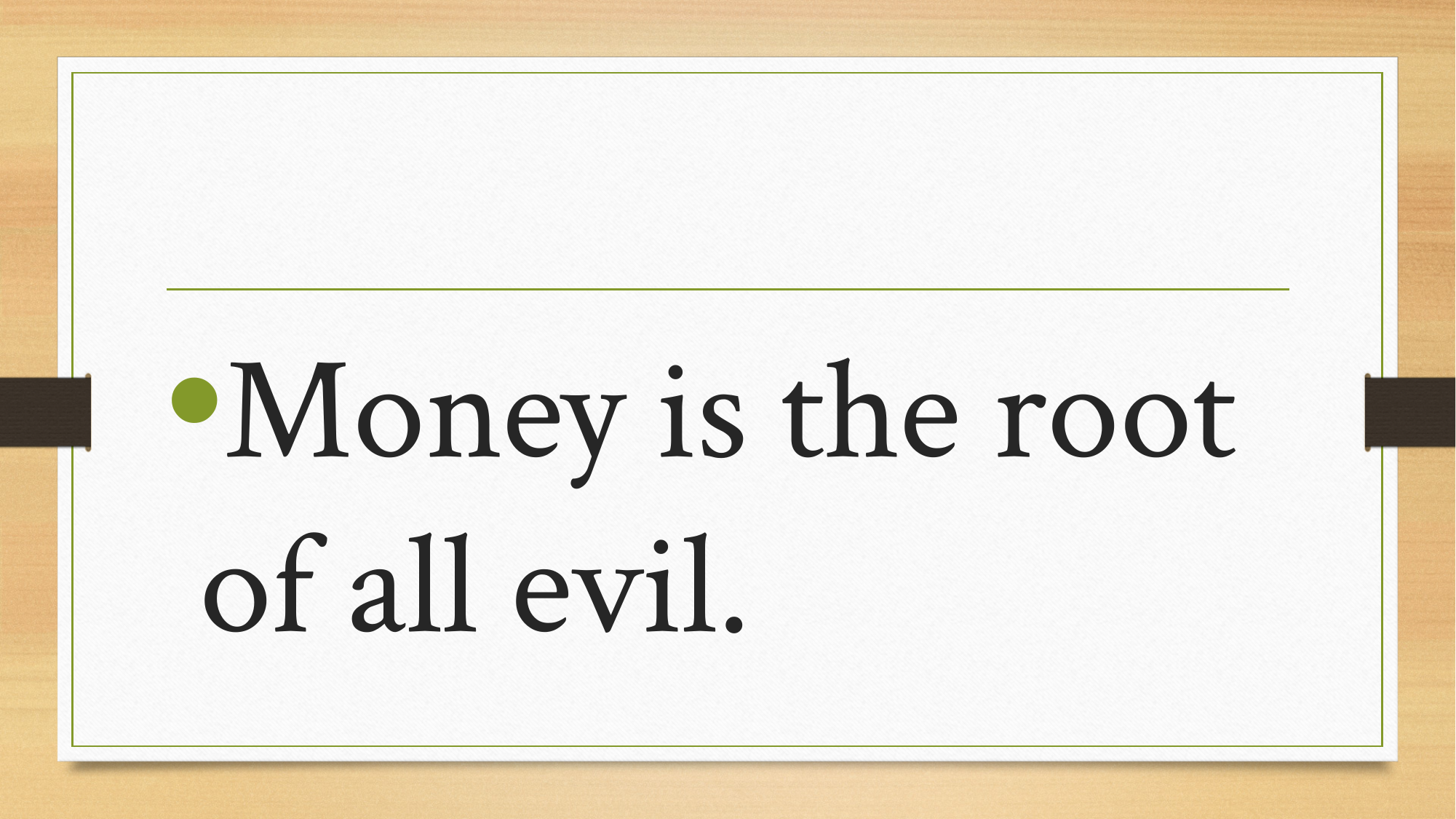

Money is the root of all evil.